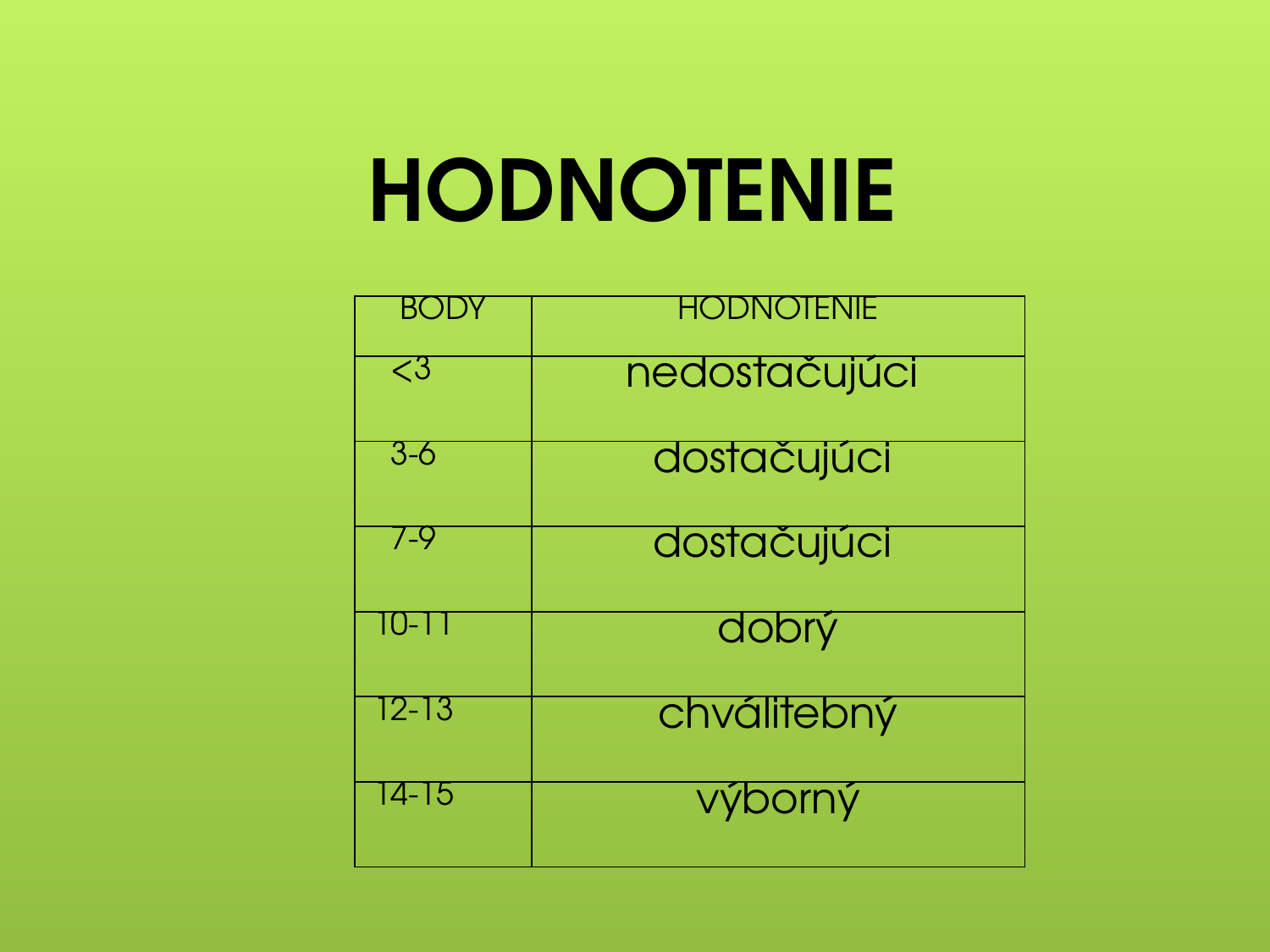

# HODNOTENIE
| BODY | HODNOTENIE |
| --- | --- |
| <3 | nedostačujúci |
| 3-6 | dostačujúci |
| 7-9 | dostačujúci |
| 10-11 | dobrý |
| 12-13 | chválitebný |
| 14-15 | výborný |